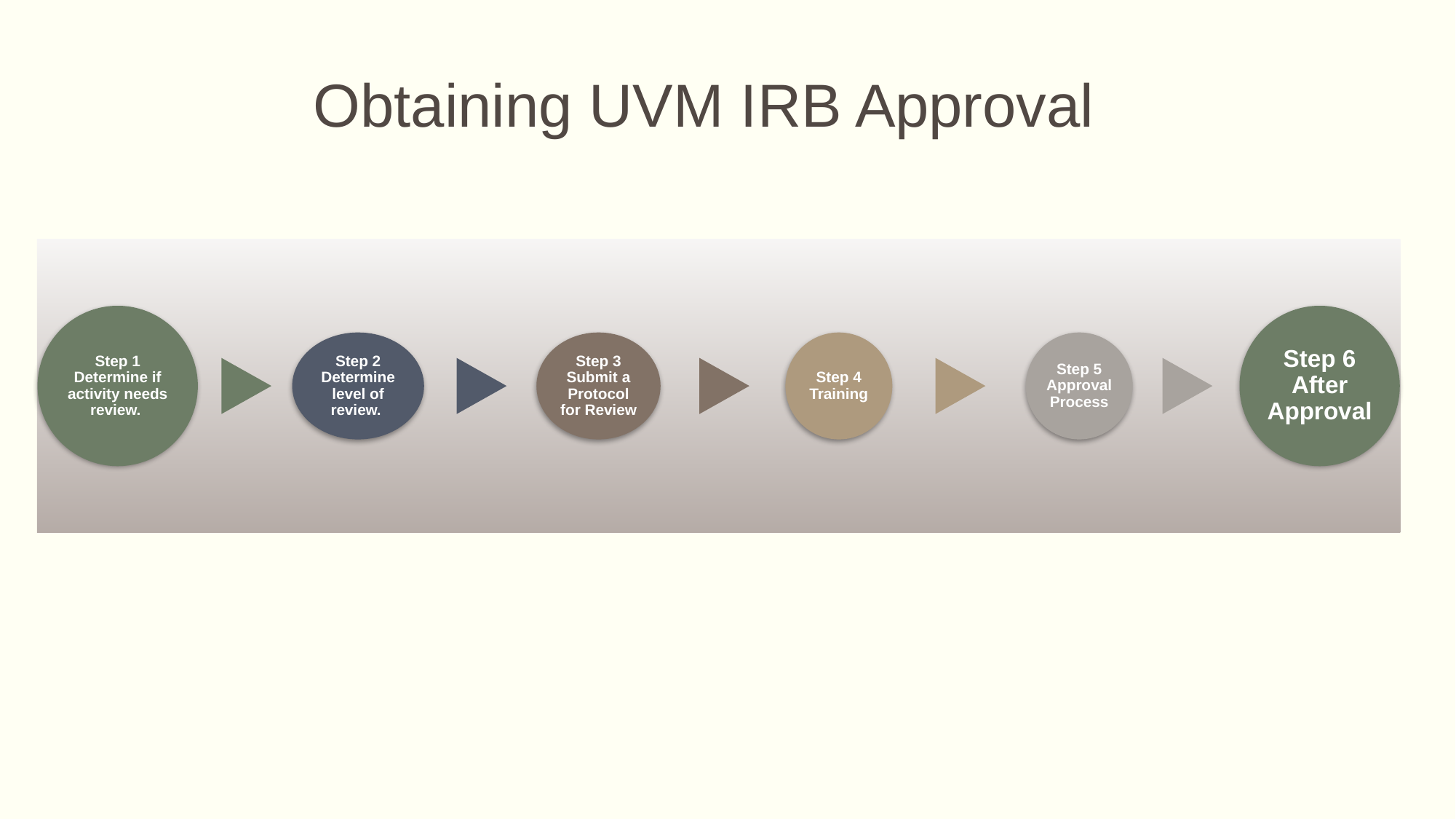

Obtaining UVM IRB Approval
Step 1 Determine if activity needs review.
Step 2 Determine level of review.
Step 3 Submit a Protocol for Review
Step 4 Training
Step 5 Approval Process
Step 6 After Approval